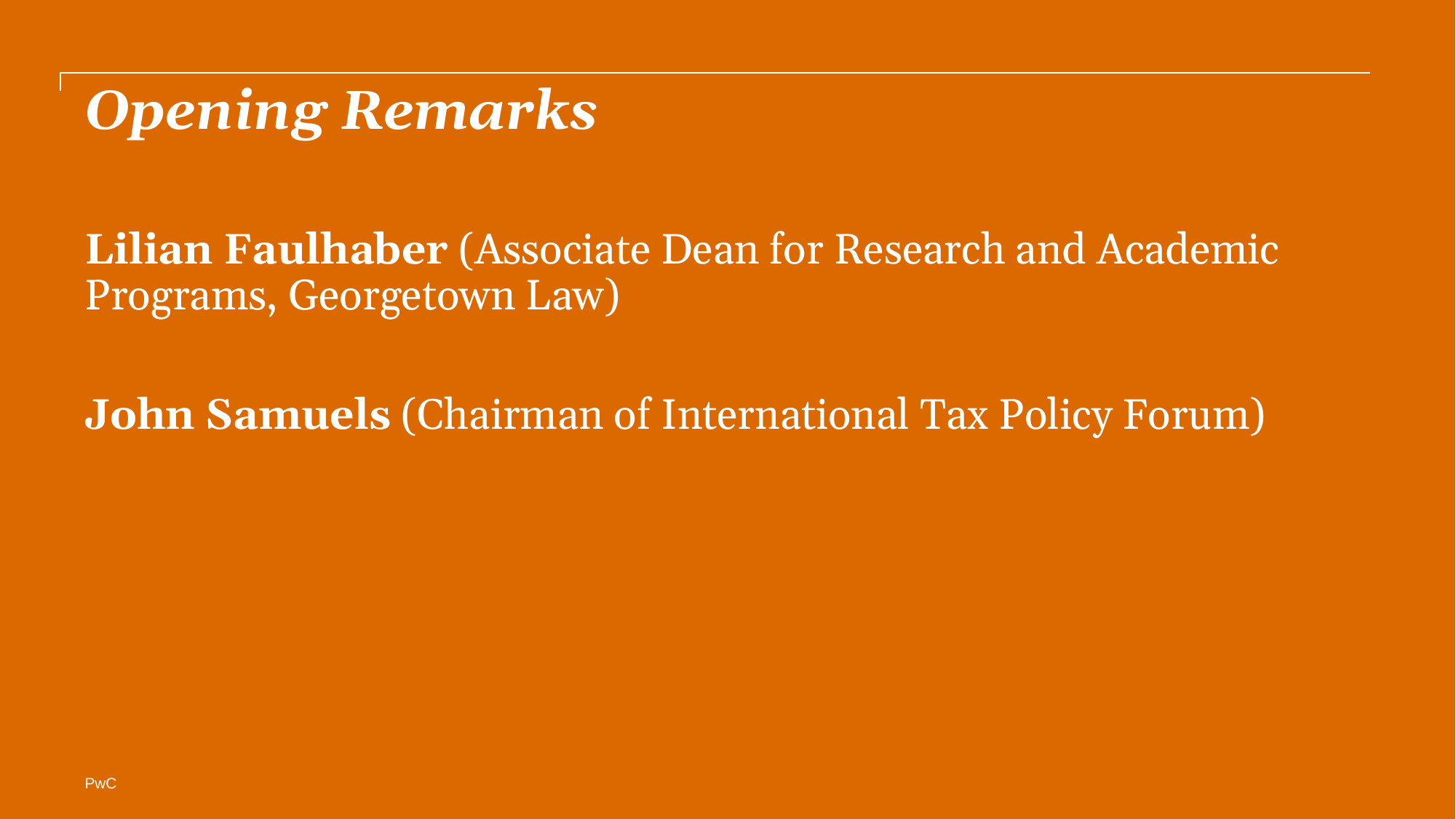

# Opening Remarks
Lilian Faulhaber (Associate Dean for Research and Academic Programs, Georgetown Law)

John Samuels (Chairman of International Tax Policy Forum)